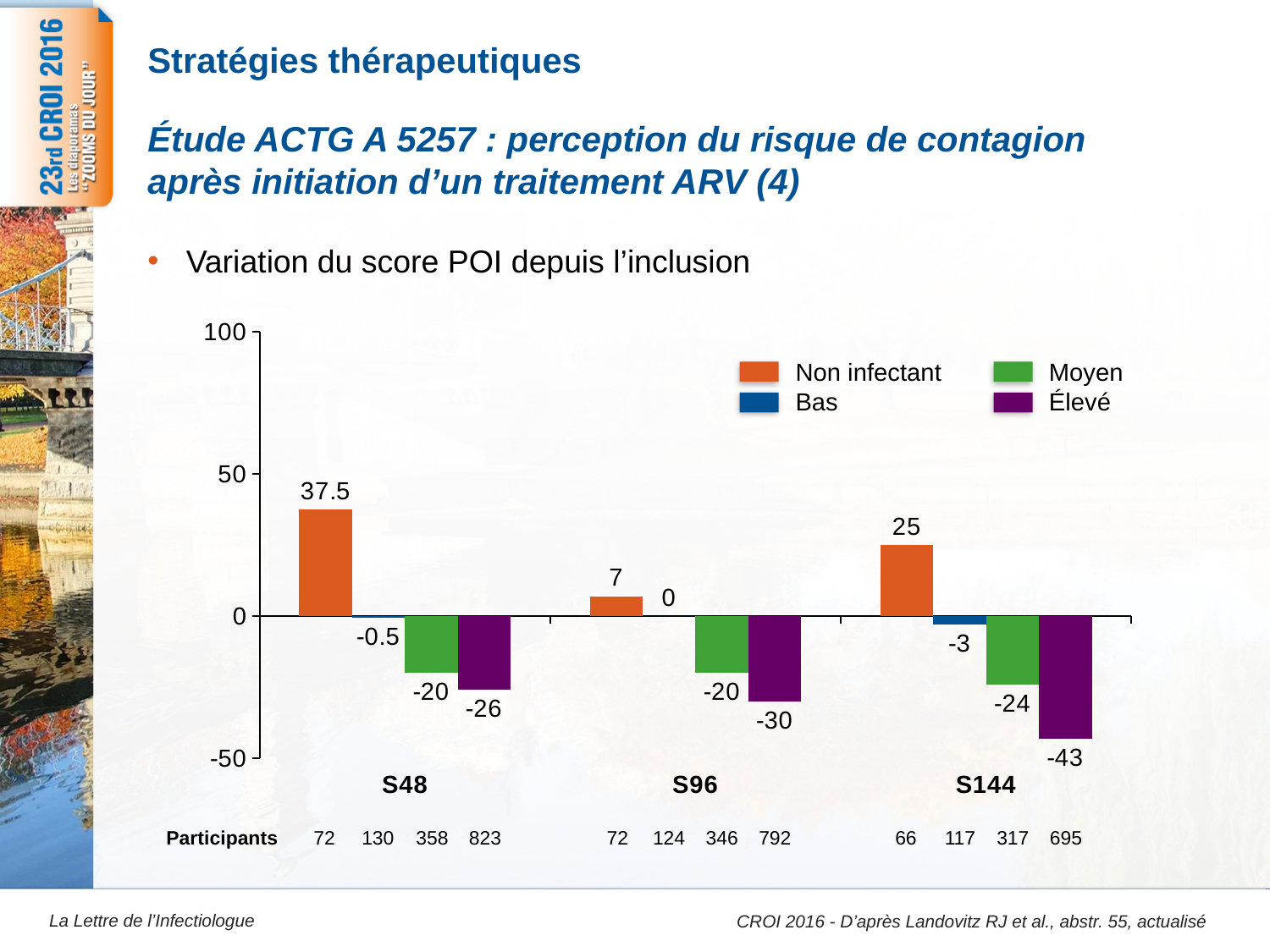

# Stratégies thérapeutiques
49
Étude ACTG A 5257 : perception du risque de contagion après initiation d’un traitement ARV (4)
Variation du score POI depuis l’inclusion

### Chart

| Category | Série 1 | Série 2 | Série 3 |  |
|---|---|---|---|---|
| S48 | 37.5 | -0.5 | -20.0 | -26.0 |
| S96 | 7.0 | 0.0 | -20.0 | -30.0 |
| S144 | 25.0 | -3.0 | -24.0 | -43.0 |
Non infectant
Bas
Moyen
Élevé

Participants	72	130	358	823	72	124	346	792	66	117	317	695
CROI 2016 - D’après Landovitz RJ et al., abstr. 55, actualisé